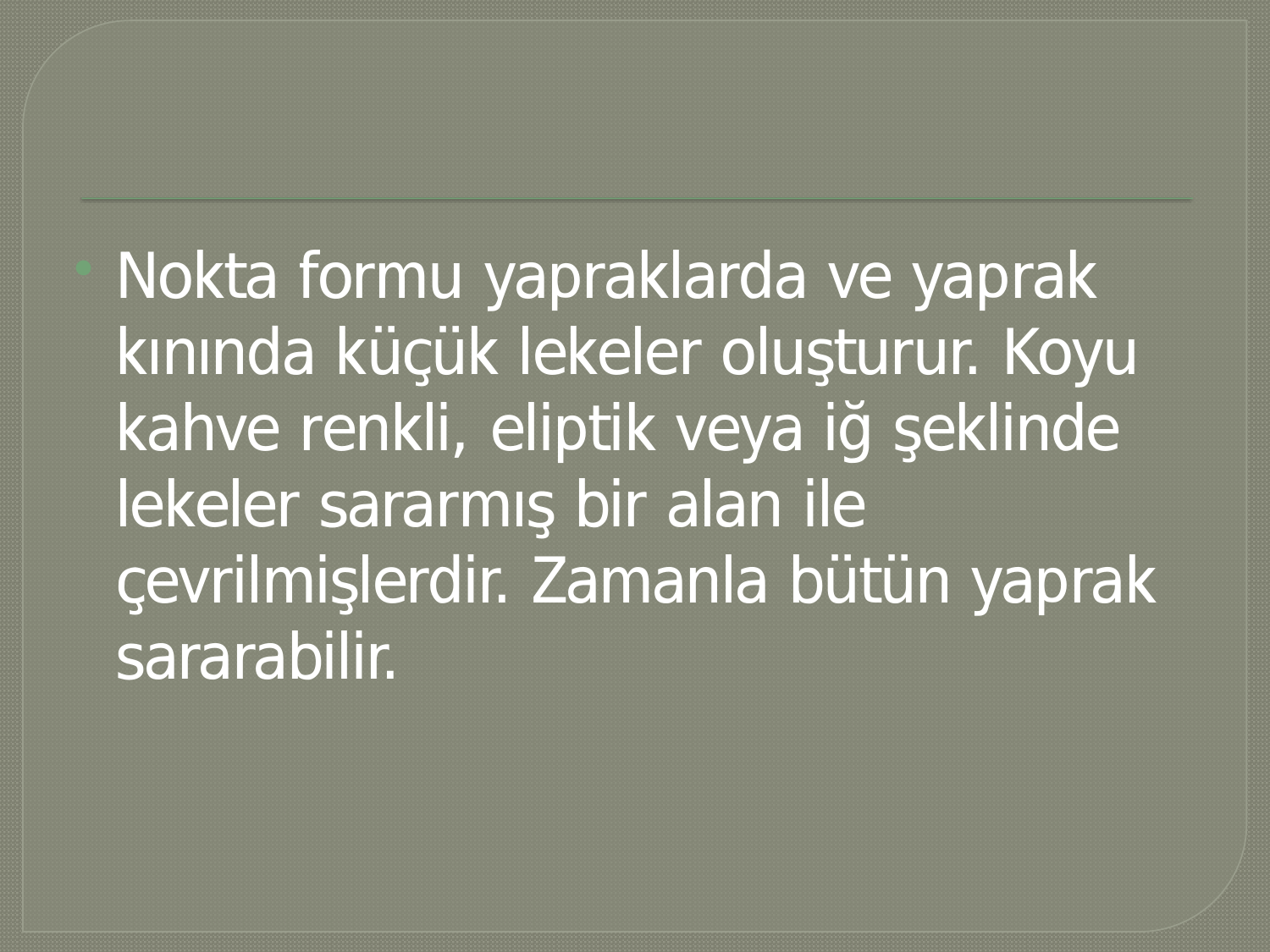

#
Nokta formu yapraklarda ve yaprak kınında küçük lekeler oluşturur. Koyu kahve renkli, eliptik veya iğ şeklinde lekeler sararmış bir alan ile çevrilmişlerdir. Zamanla bütün yaprak sararabilir.